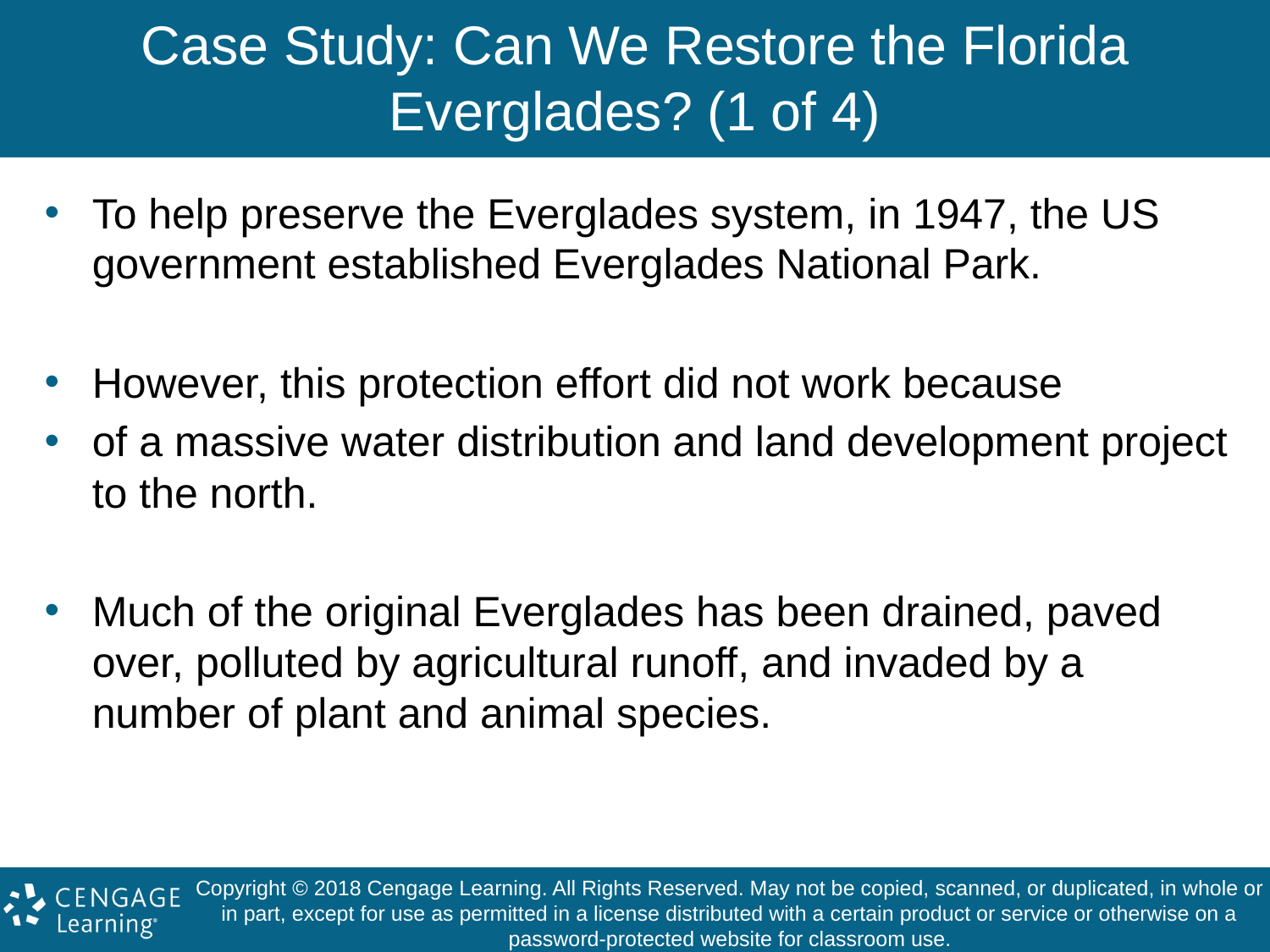

# Case Study: Can We Restore the Florida Everglades? (1 of 4)
To help preserve the Everglades system, in 1947, the US government established Everglades National Park.

However, this protection effort did not work because
of a massive water distribution and land development project to the north.

Much of the original Everglades has been drained, paved over, polluted by agricultural runoff, and invaded by a number of plant and animal species.